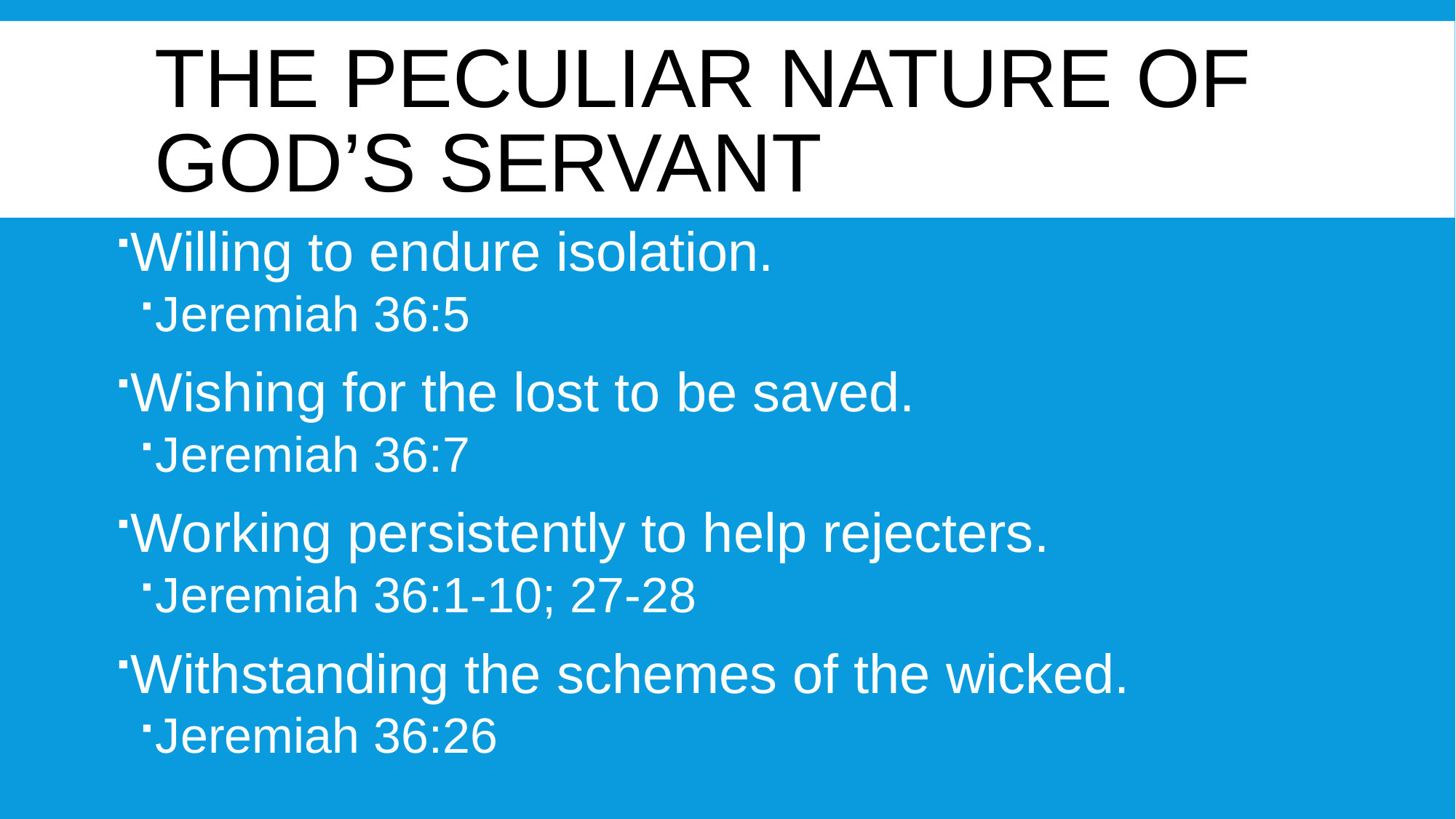

# The Peculiar Nature of God’s Servant
Willing to endure isolation.
Jeremiah 36:5
Wishing for the lost to be saved.
Jeremiah 36:7
Working persistently to help rejecters.
Jeremiah 36:1-10; 27-28
Withstanding the schemes of the wicked.
Jeremiah 36:26